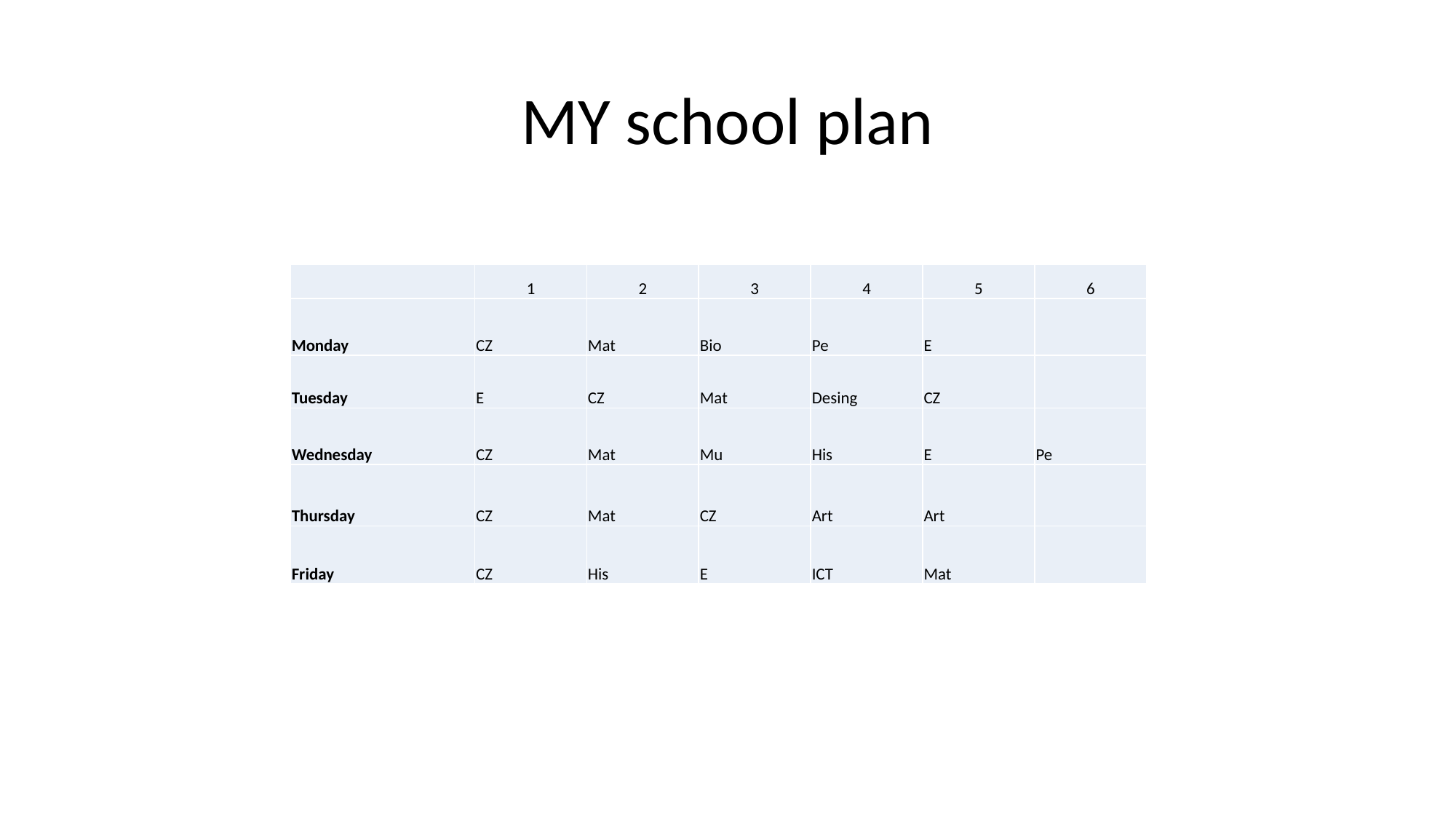

# MY school plan
|  | 1 | 2 | 3 | 4 | 5 | 6 |
| --- | --- | --- | --- | --- | --- | --- |
| Monday | CZ | Mat | Bio | Pe | E |  |
| Tuesday | E | CZ | Mat | Desing | CZ |  |
| Wednesday | CZ | Mat | Mu | His | E | Pe |
| Thursday | CZ | Mat | CZ | Art | Art |  |
| Friday | CZ | His | E | ICT | Mat |  |